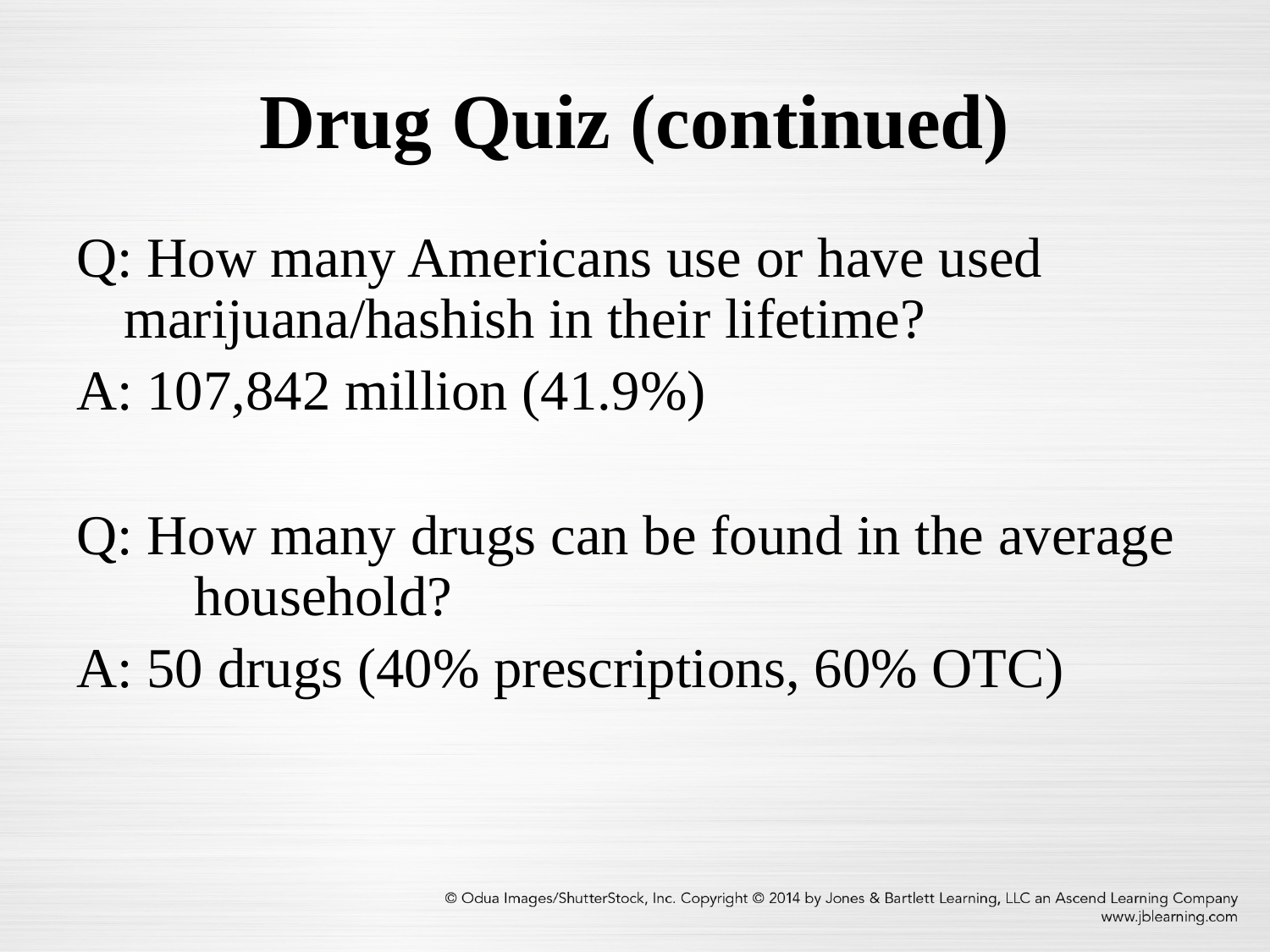

# Drug Quiz (continued)
Q: How many Americans use or have used marijuana/hashish in their lifetime?
A: 107,842 million (41.9%)

Q: How many drugs can be found in the average       household?
A: 50 drugs (40% prescriptions, 60% OTC)